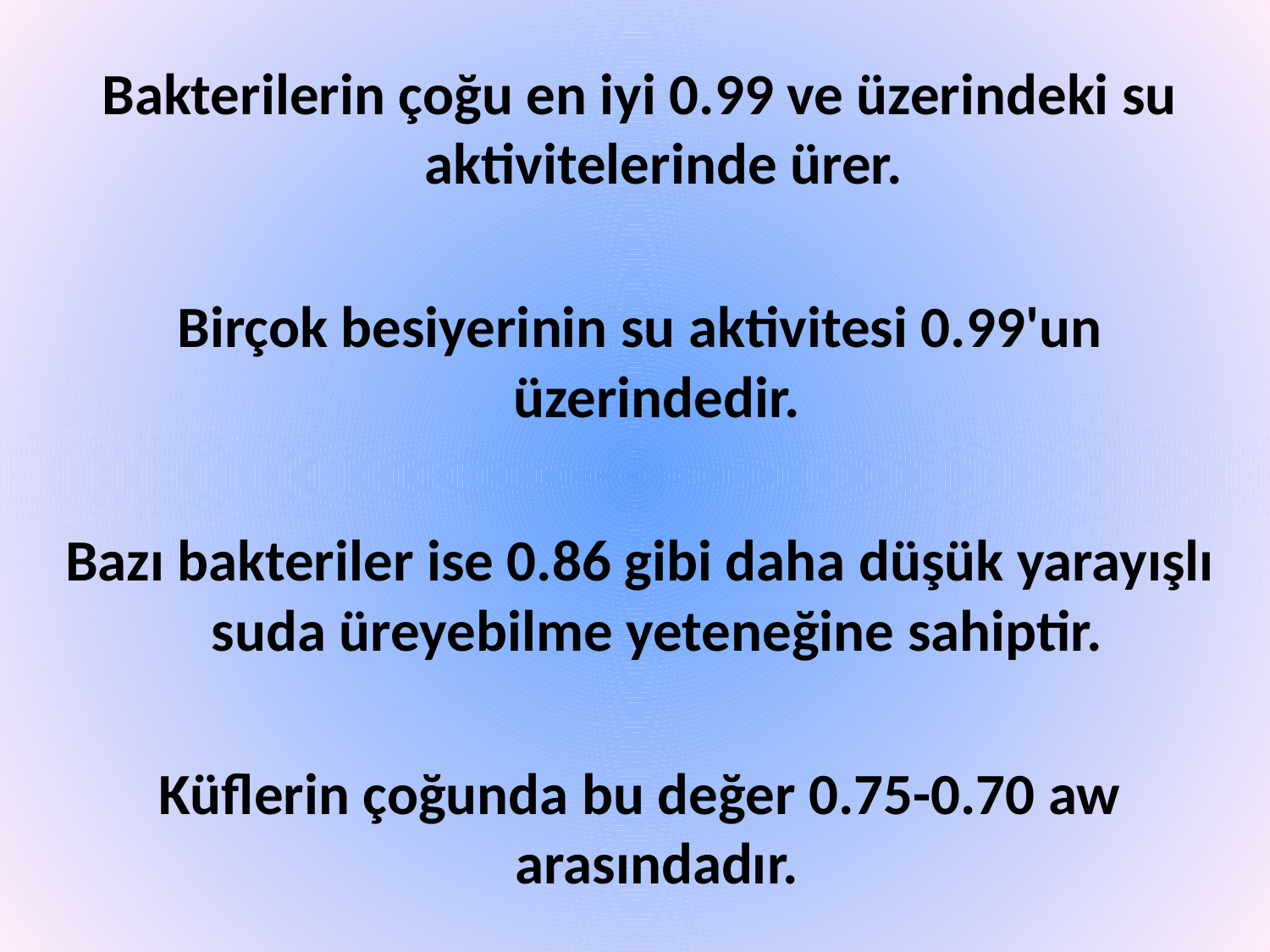

Bakterilerin çoğu en iyi 0.99 ve üzerindeki su aktivitelerinde ürer.

Birçok besiyerinin su aktivitesi 0.99'un üzerindedir.

Bazı bakteriler ise 0.86 gibi daha düşük yarayışlı suda üreyebilme yeteneğine sahiptir.

Küflerin çoğunda bu değer 0.75-0.70 aw arasındadır.